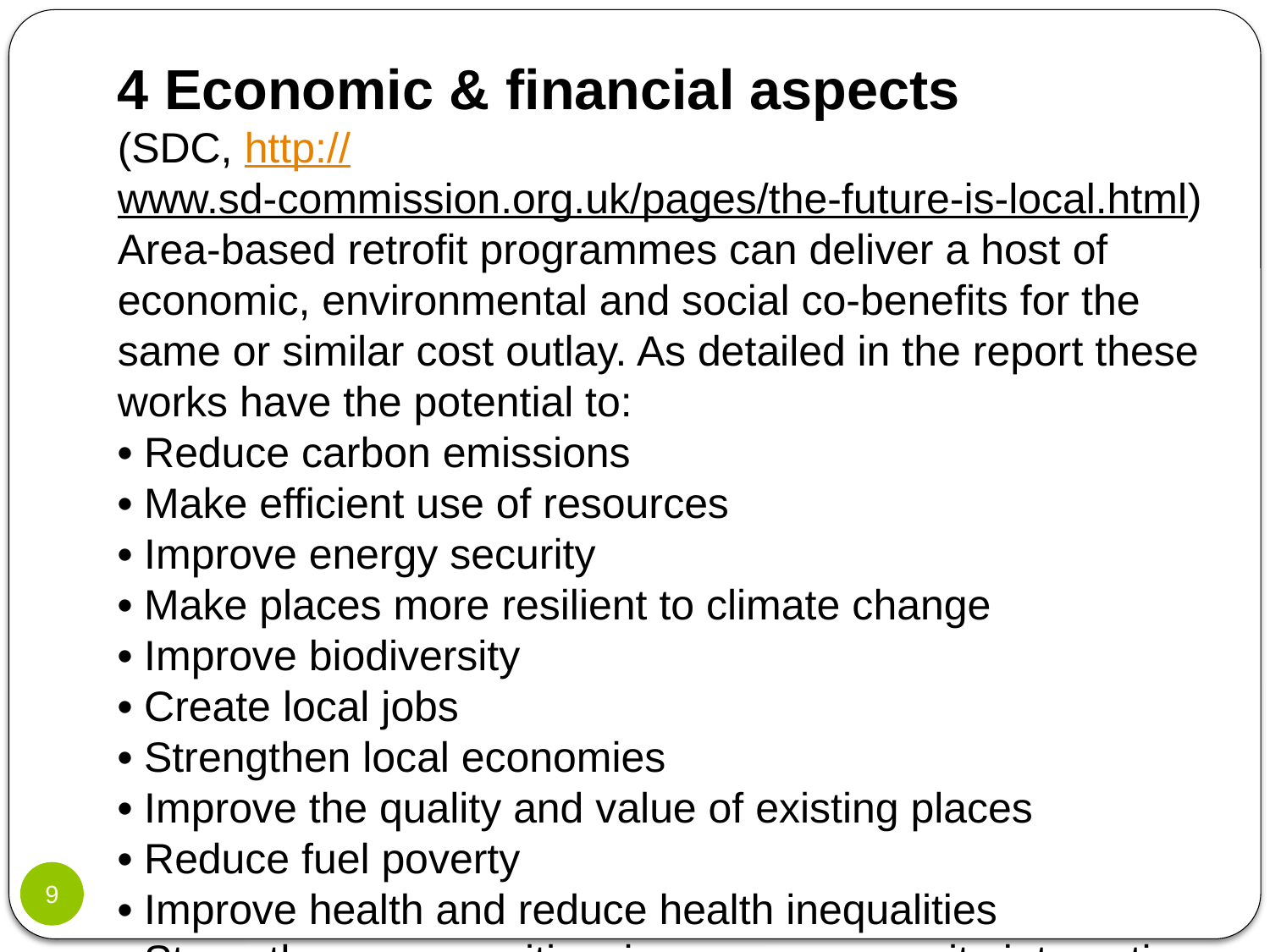

4 Economic & financial aspects
(SDC, http://www.sd-commission.org.uk/pages/the-future-is-local.html)
Area-based retrofit programmes can deliver a host of economic, environmental and social co-benefits for the same or similar cost outlay. As detailed in the report these works have the potential to:
• Reduce carbon emissions
• Make efficient use of resources
• Improve energy security
• Make places more resilient to climate change
• Improve biodiversity
• Create local jobs
• Strengthen local economies
• Improve the quality and value of existing places
• Reduce fuel poverty
• Improve health and reduce health inequalities
• Strengthen communities; improve community interaction.
9